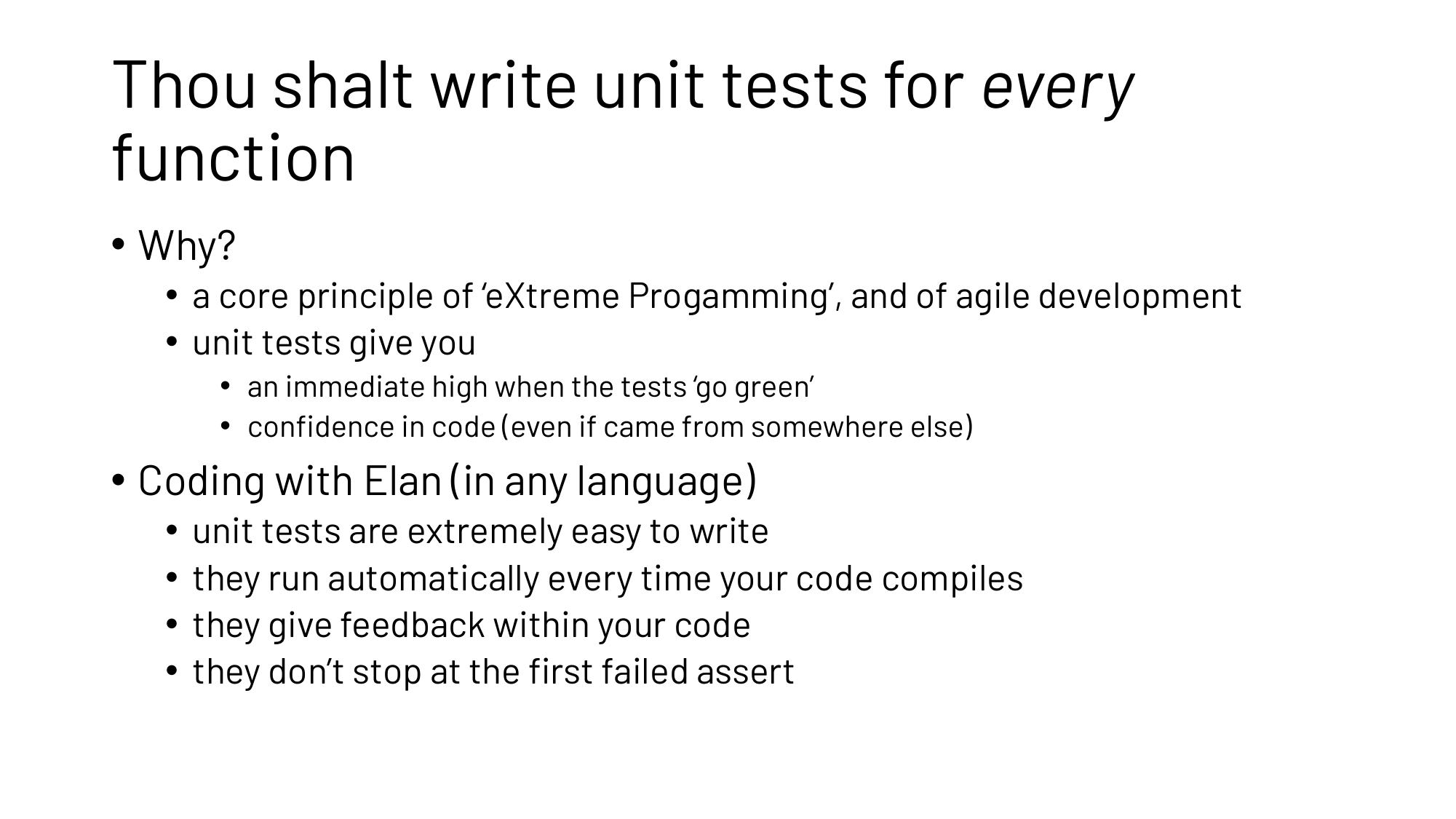

# Thou shalt write unit tests for every function
Why?
a core principle of ‘eXtreme Progamming’, and of agile development
unit tests give you
an immediate high when the tests ‘go green’
confidence in code (even if came from somewhere else)
Coding with Elan (in any language)
unit tests are extremely easy to write
they run automatically every time your code compiles
they give feedback within your code
they don’t stop at the first failed assert